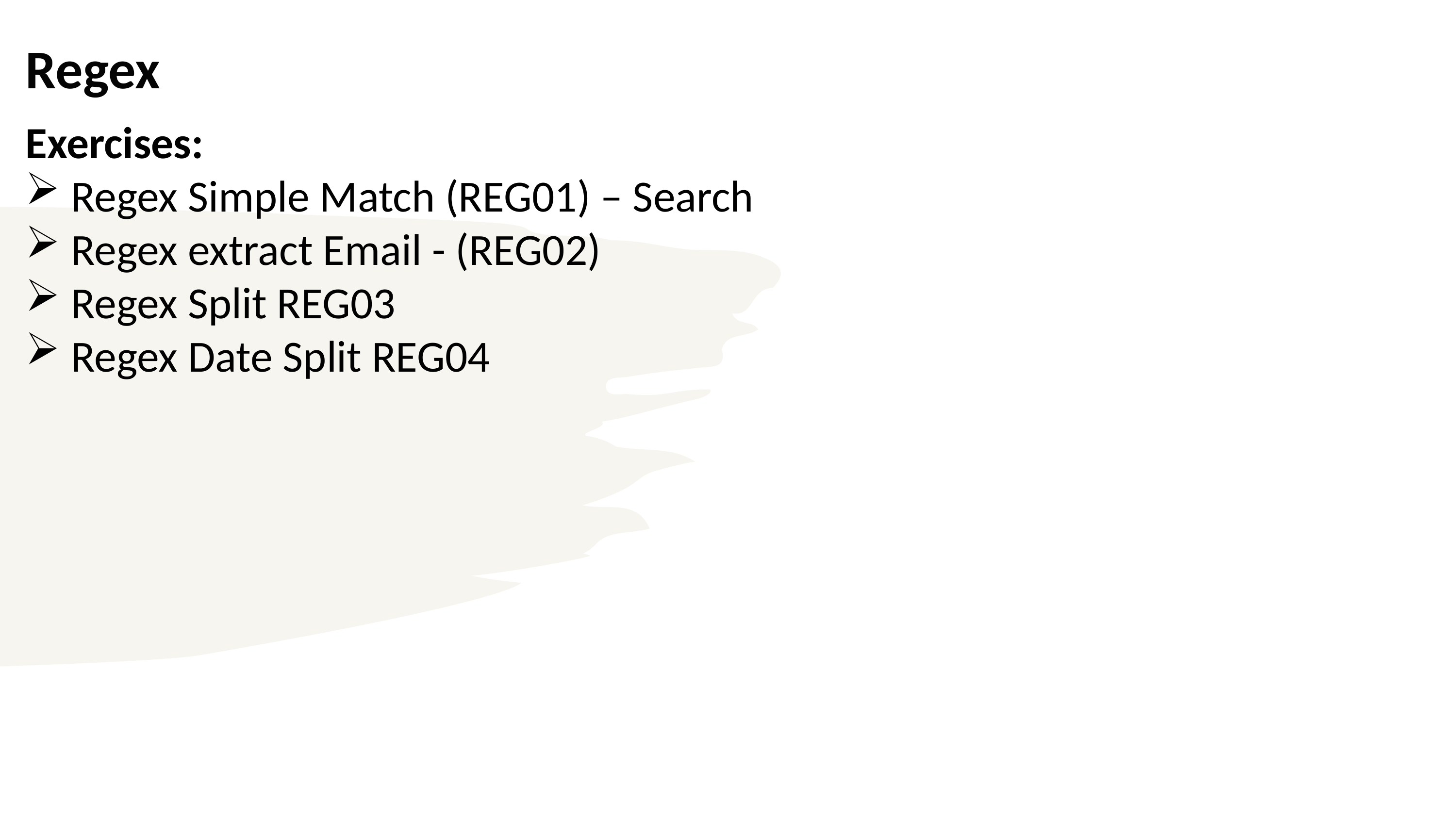

The common convention is to alias NumPy as `np`.

# Regex

Exercises:
Regex Simple Match (REG01) – Search
Regex extract Email - (REG02)
Regex Split REG03
Regex Date Split REG04